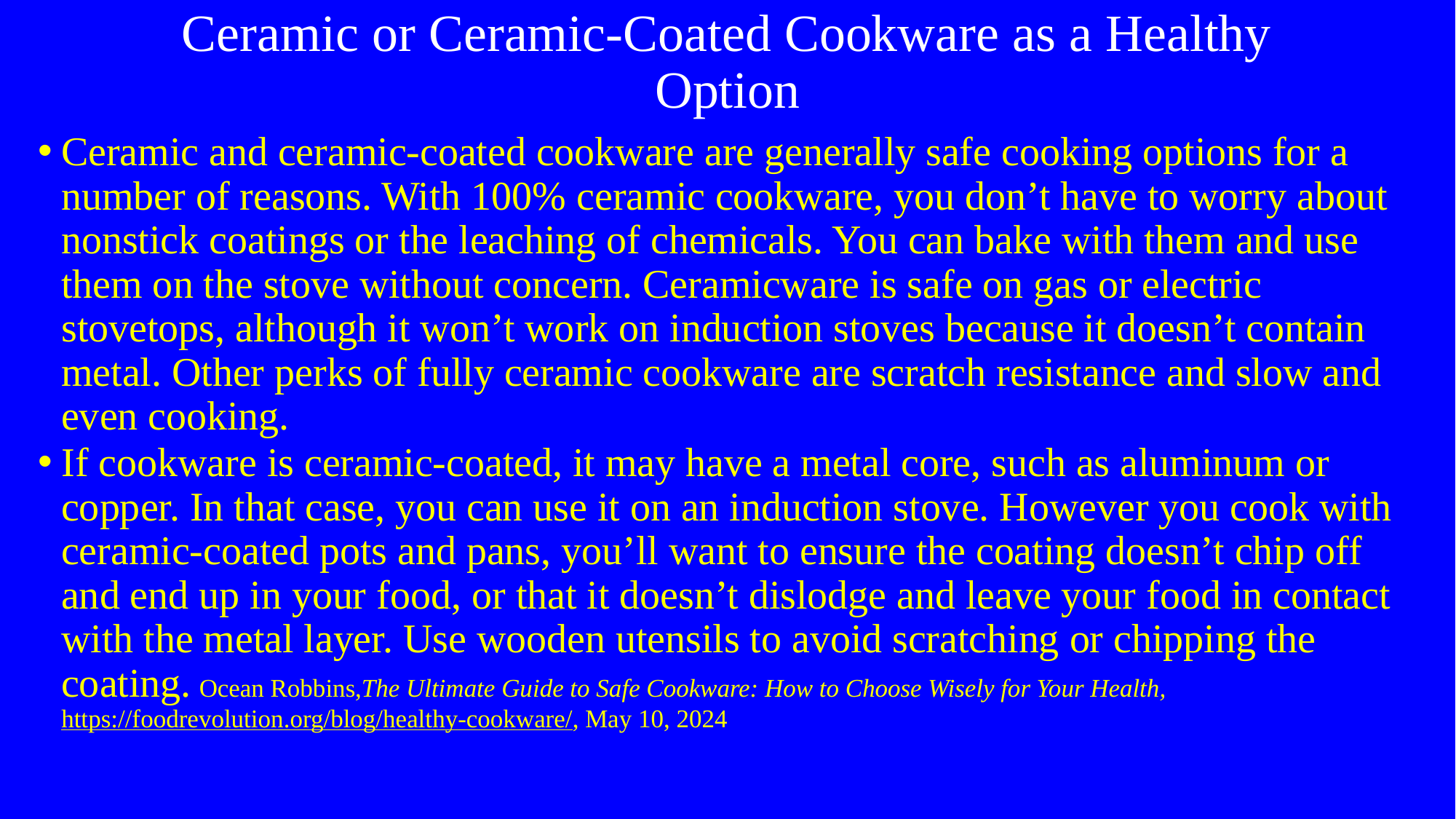

# Ceramic or Ceramic-Coated Cookware as a Healthy Option
Ceramic and ceramic-coated cookware are generally safe cooking options for a number of reasons. With 100% ceramic cookware, you don’t have to worry about nonstick coatings or the leaching of chemicals. You can bake with them and use them on the stove without concern. Ceramicware is safe on gas or electric stovetops, although it won’t work on induction stoves because it doesn’t contain metal. Other perks of fully ceramic cookware are scratch resistance and slow and even cooking.
If cookware is ceramic-coated, it may have a metal core, such as aluminum or copper. In that case, you can use it on an induction stove. However you cook with ceramic-coated pots and pans, you’ll want to ensure the coating doesn’t chip off and end up in your food, or that it doesn’t dislodge and leave your food in contact with the metal layer. Use wooden utensils to avoid scratching or chipping the coating. Ocean Robbins,The Ultimate Guide to Safe Cookware: How to Choose Wisely for Your Health, https://foodrevolution.org/blog/healthy-cookware/, May 10, 2024